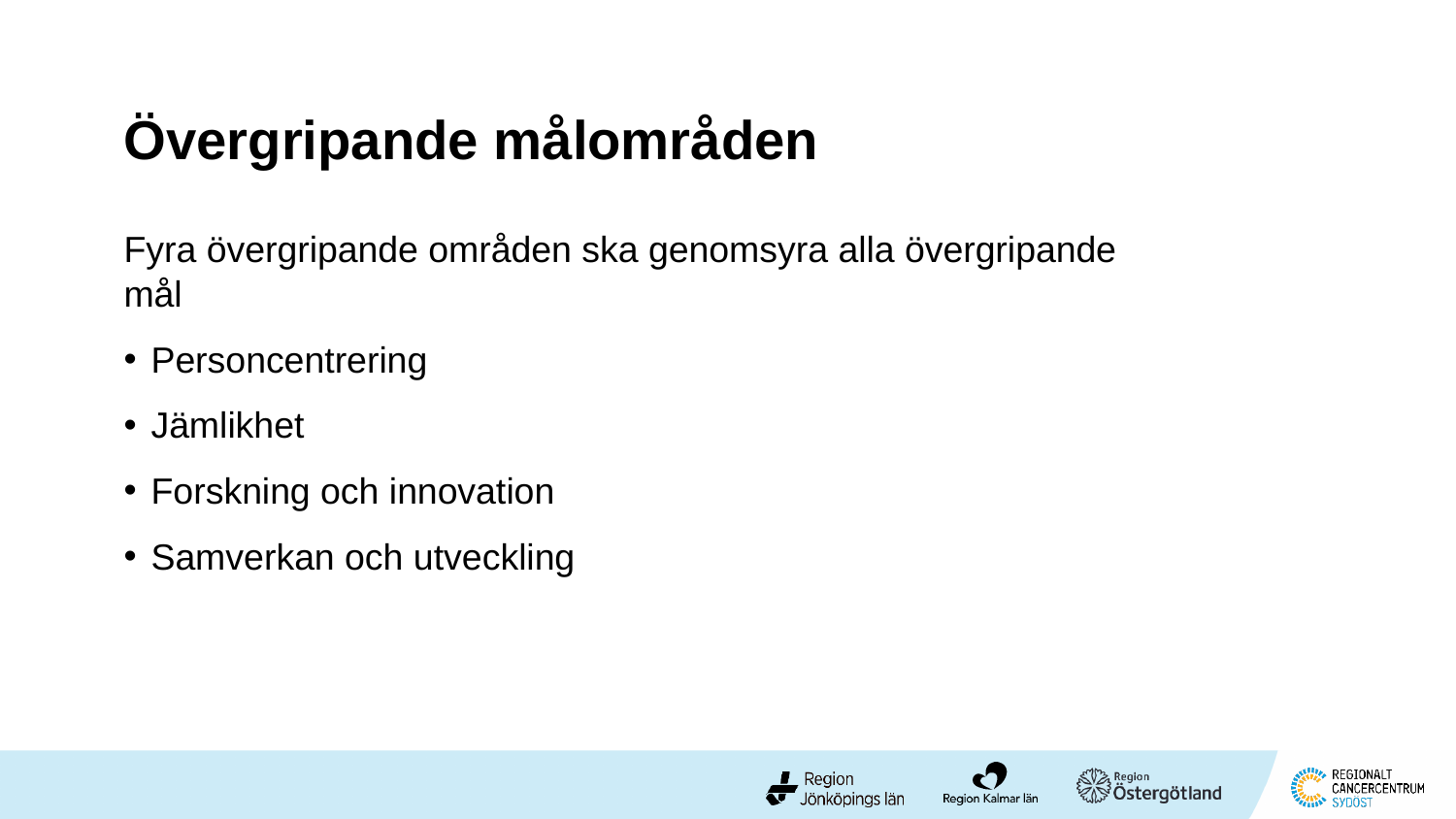

# Övergripande målområden
Fyra övergripande områden ska genomsyra alla övergripande mål
Personcentrering
Jämlikhet
Forskning och innovation
Samverkan och utveckling